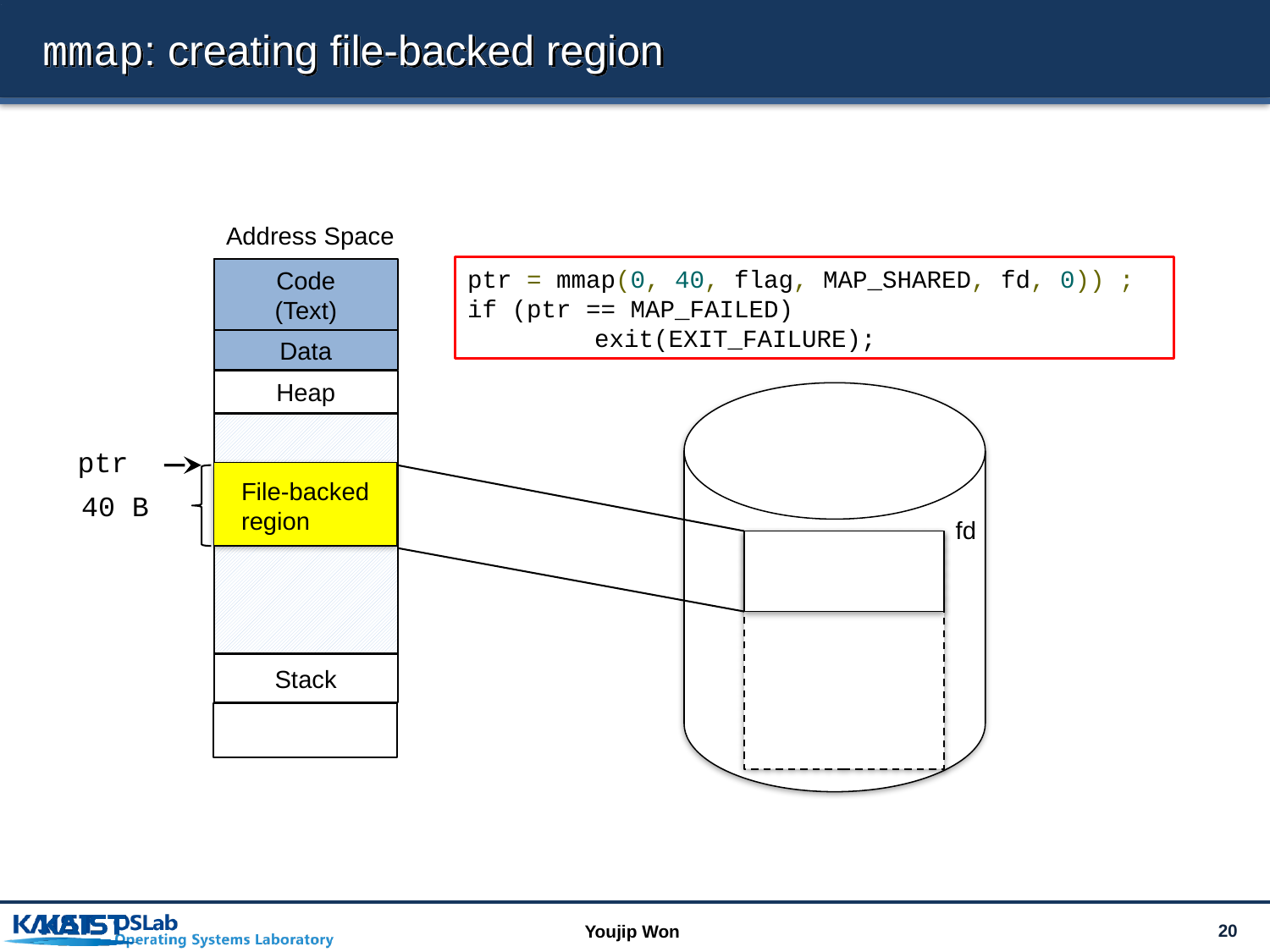

# mmap: creating file-backed region
Address Space
ptr = mmap(0, 40, flag, MAP_SHARED, fd, 0)) ;
if (ptr == MAP_FAILED)
	exit(EXIT_FAILURE);
Code
(Text)
Data
Heap

ptr

File-backed region
40 B
fd

Stack

Youjip Won
20